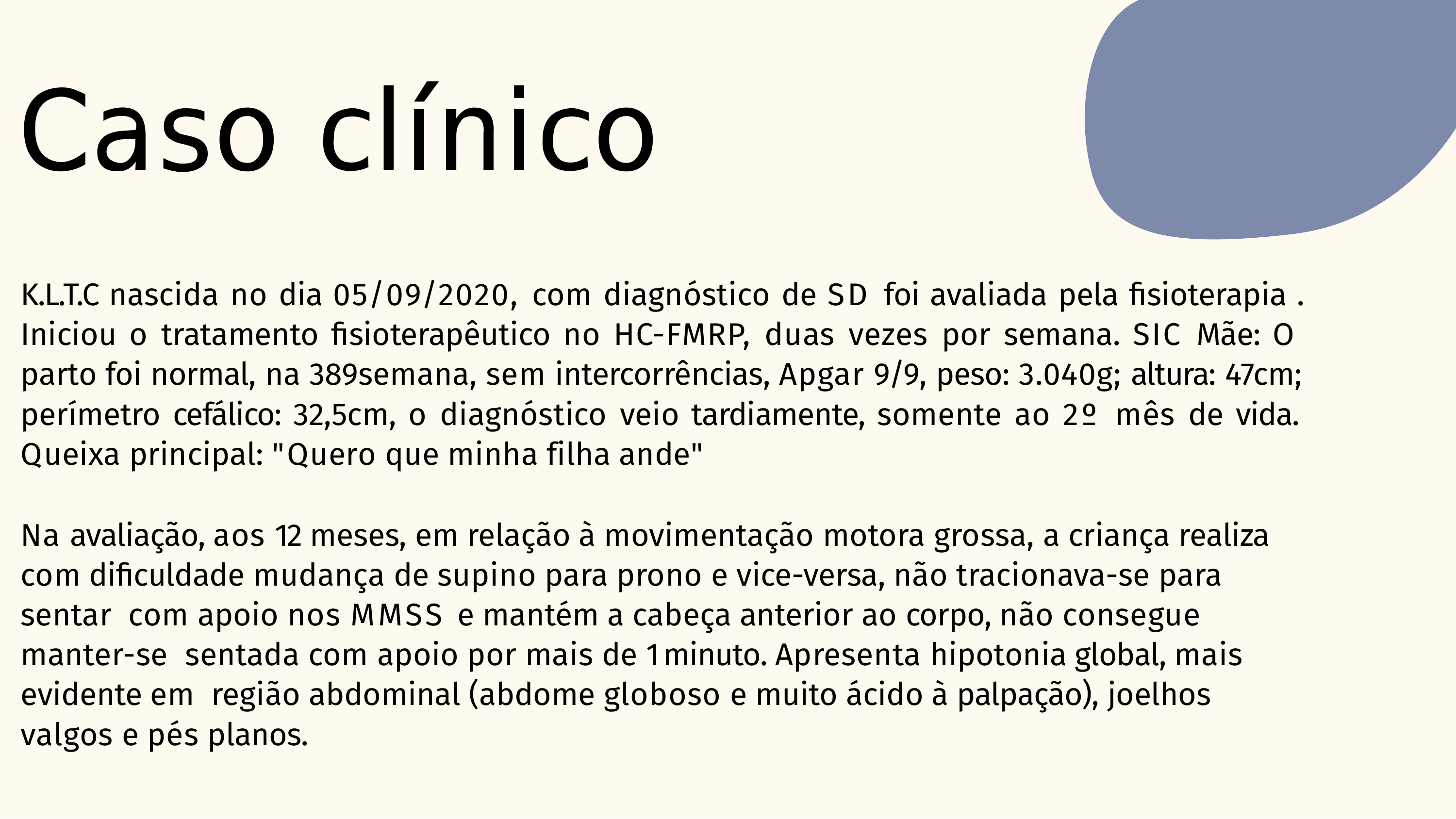

# Caso clínico
K.L.T.C nascida no dia 05/09/2020, com diagnóstico de SD foi avaliada pela fisioterapia .  Iniciou o tratamento fisioterapêutico no HC-FMRP, duas vezes por semana. SIC Mãe: O  parto foi normal, na 389semana, sem intercorrências, Apgar 9/9, peso: 3.040g; altura: 47cm;  perímetro cefálico: 32,5cm, o diagnóstico veio tardiamente, somente ao 2º mês de vida.  Queixa principal: "Quero que minha filha ande"

Na avaliação, aos 12 meses, em relação à movimentação motora grossa, a criança realiza  com dificuldade mudança de supino para prono e vice-versa, não tracionava-se para sentar  com apoio nos MMSS e mantém a cabeça anterior ao corpo, não consegue manter-se  sentada com apoio por mais de 1 minuto. Apresenta hipotonia global, mais evidente em  região abdominal (abdome globoso e muito ácido à palpação), joelhos valgos e pés planos.